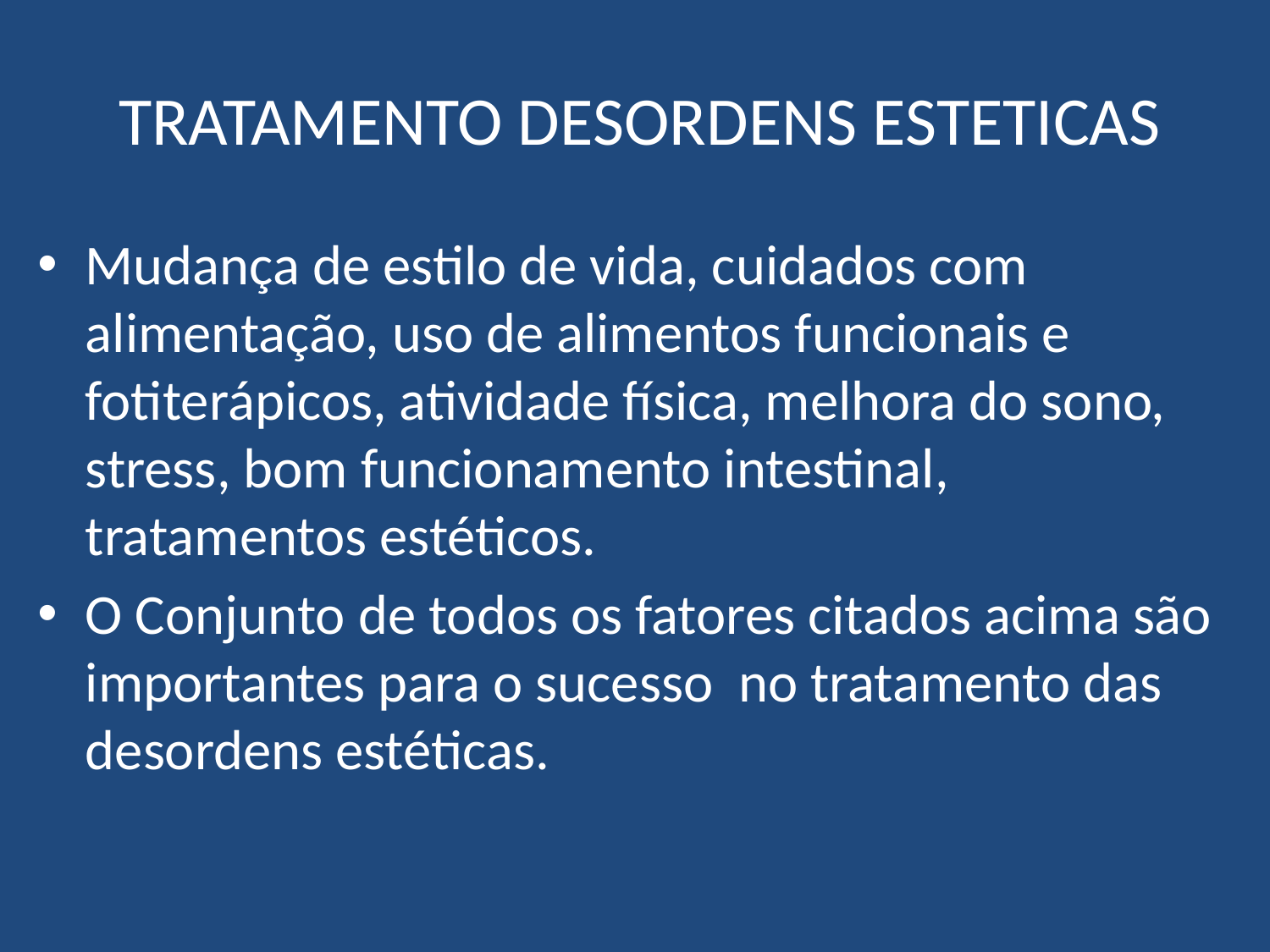

# TRATAMENTO DESORDENS ESTETICAS
Mudança de estilo de vida, cuidados com alimentação, uso de alimentos funcionais e fotiterápicos, atividade física, melhora do sono, stress, bom funcionamento intestinal, tratamentos estéticos.
O Conjunto de todos os fatores citados acima são importantes para o sucesso  no tratamento das desordens estéticas.